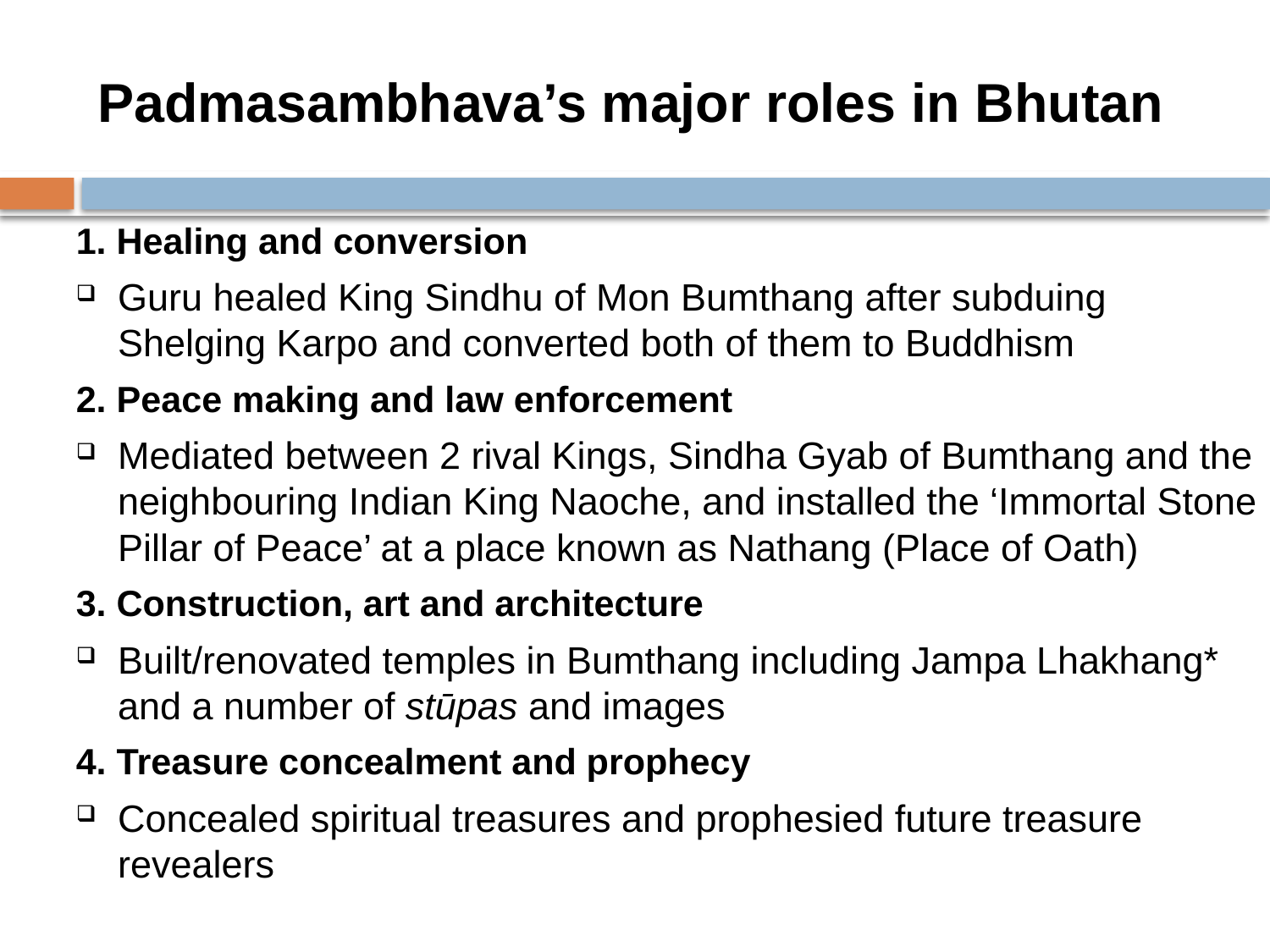

# Padmasambhava’s major roles in Bhutan
1. Healing and conversion
Guru healed King Sindhu of Mon Bumthang after subduing  Shelging Karpo and converted both of them to Buddhism
2. Peace making and law enforcement
Mediated between 2 rival Kings, Sindha Gyab of Bumthang and the neighbouring Indian King Naoche, and installed the ‘Immortal Stone Pillar of Peace’ at a place known as Nathang (Place of Oath)
3. Construction, art and architecture
Built/renovated temples in Bumthang including Jampa Lhakhang* and a number of stūpas and images
4. Treasure concealment and prophecy
Concealed spiritual treasures and prophesied future treasure revealers